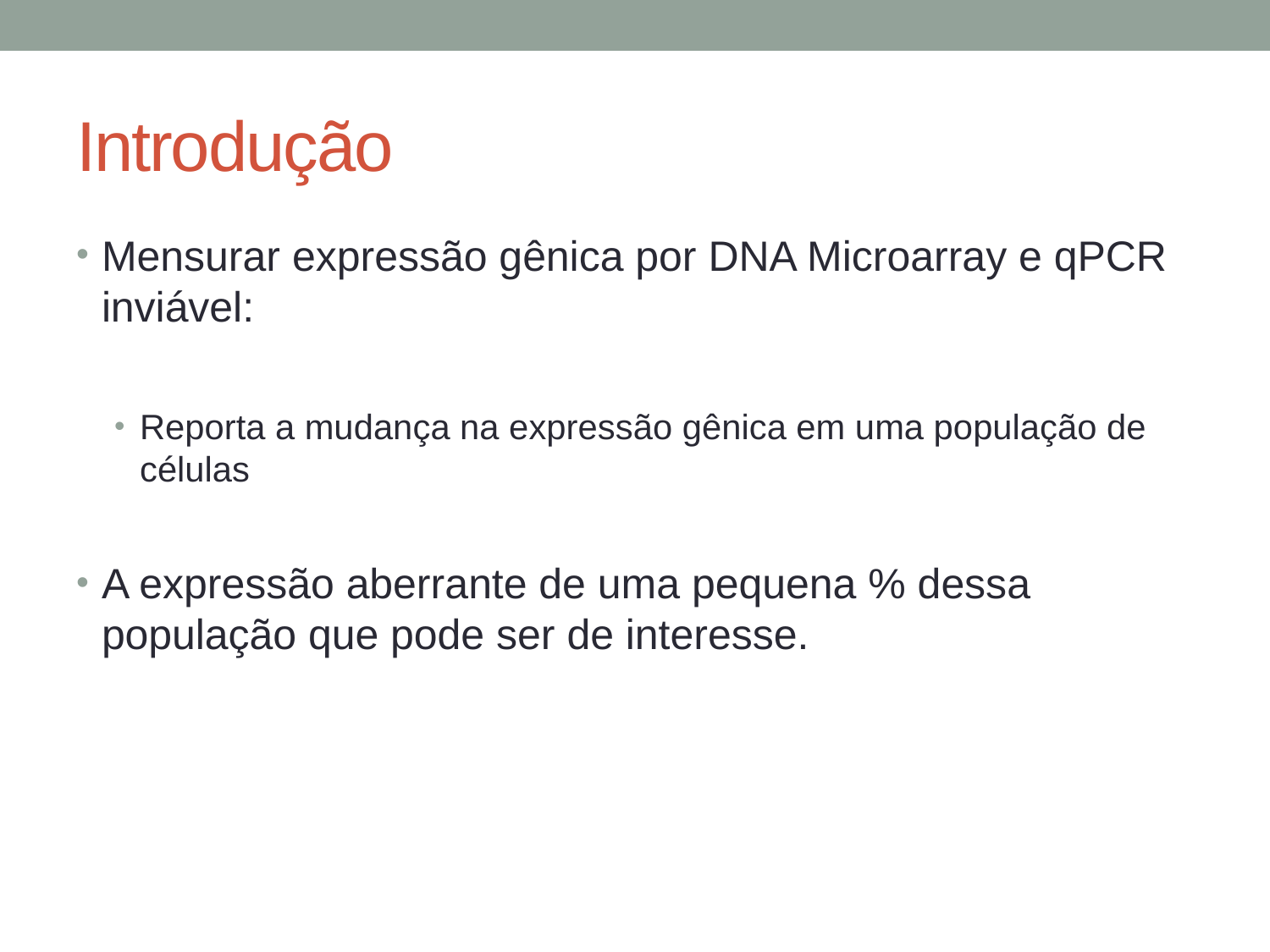

# Introdução
Mensurar expressão gênica por DNA Microarray e qPCR inviável:

Reporta a mudança na expressão gênica em uma população de células

A expressão aberrante de uma pequena % dessa população que pode ser de interesse.